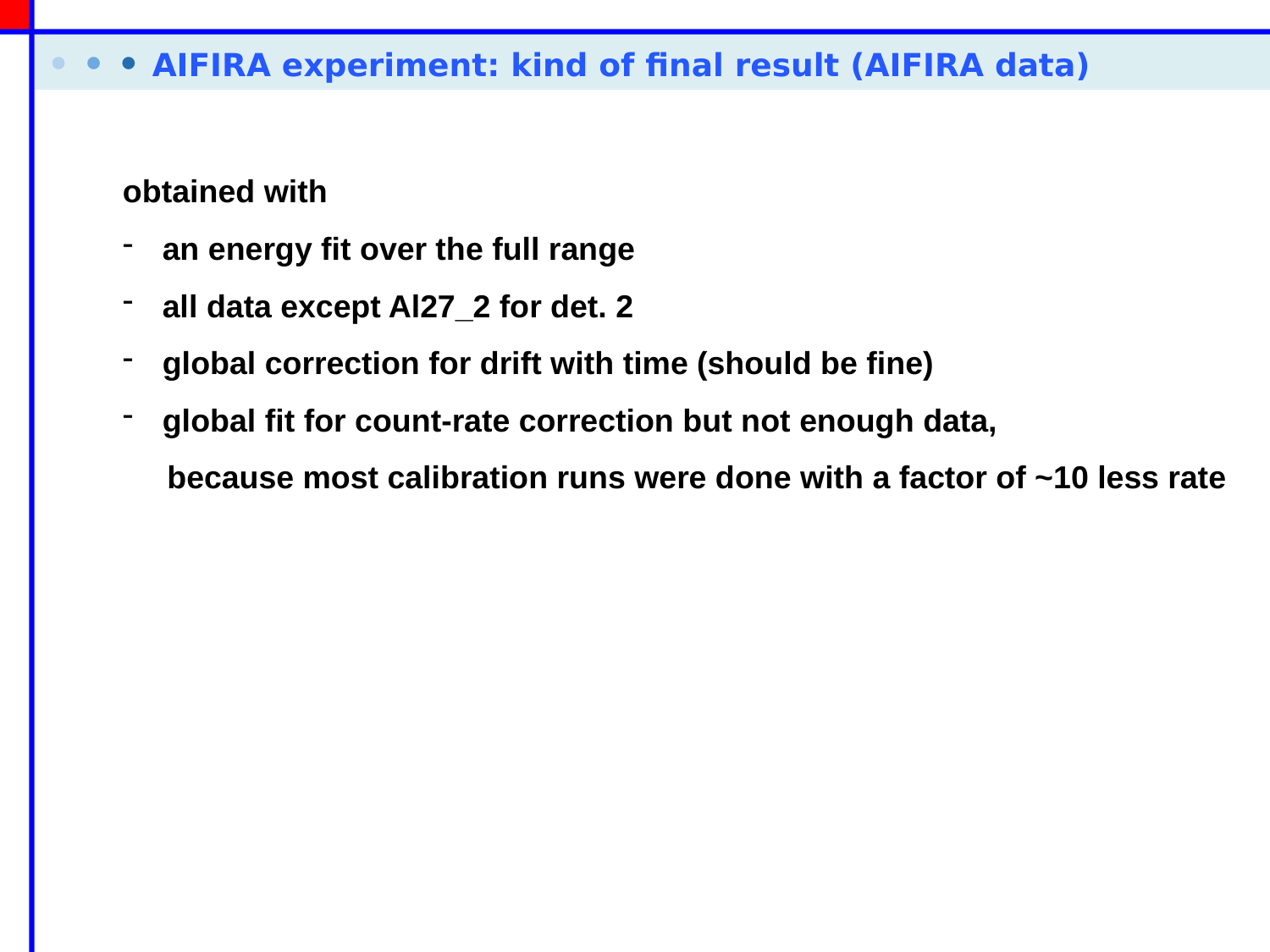

• • • AIFIRA experiment: kind of final result (AIFIRA data)
obtained with
an energy fit over the full range
all data except Al27_2 for det. 2
global correction for drift with time (should be fine)
global fit for count-rate correction but not enough data,
     because most calibration runs were done with a factor of ~10 less rate